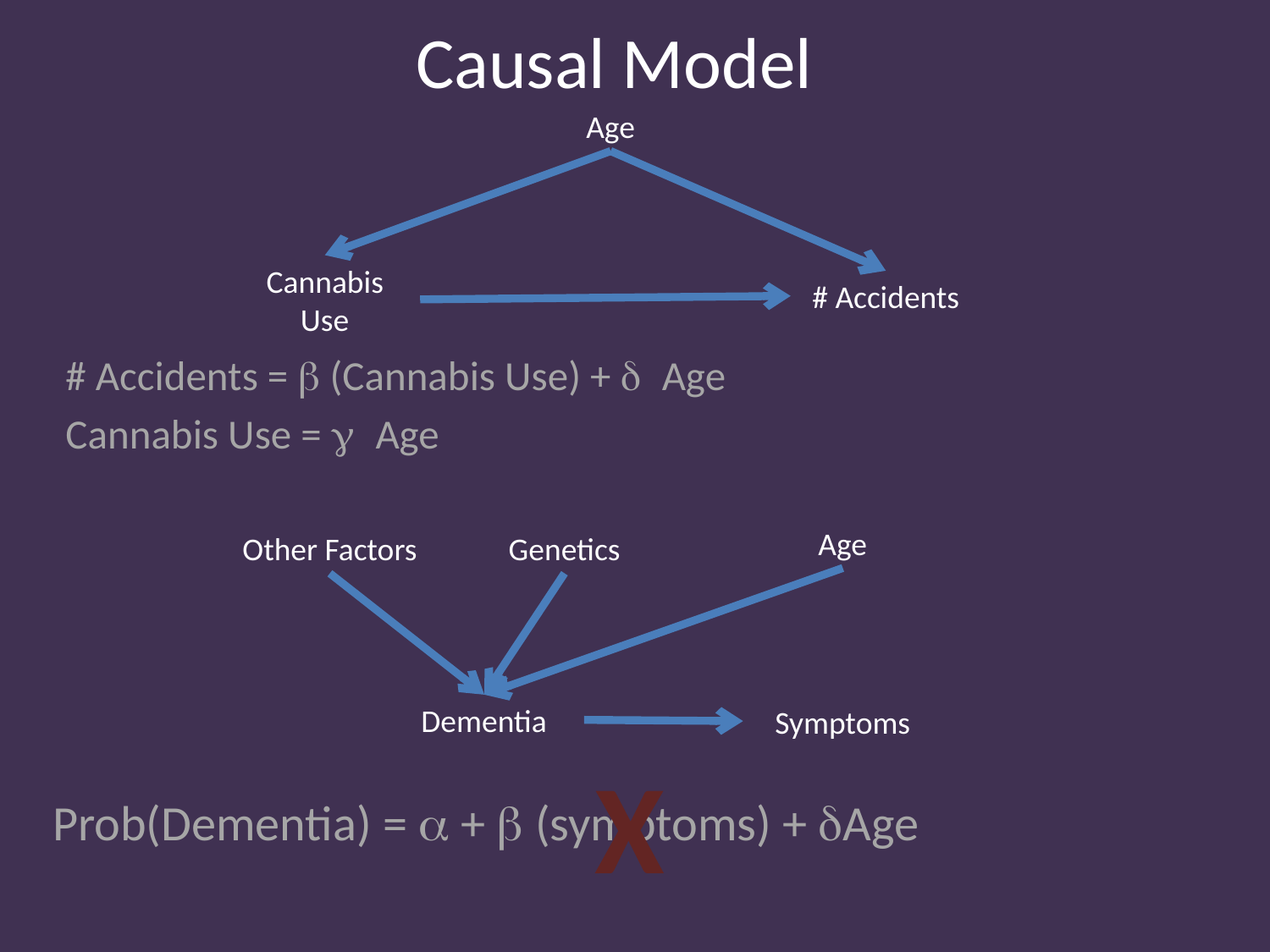

# Causal Model
Age
Cannabis Use
# Accidents
# Accidents = β (Cannabis Use) + δ Age
Cannabis Use = γ Age
Age
Genetics
Other Factors
Dementia
Symptoms
X
Prob(Dementia) = α + β (symptoms) + δAge